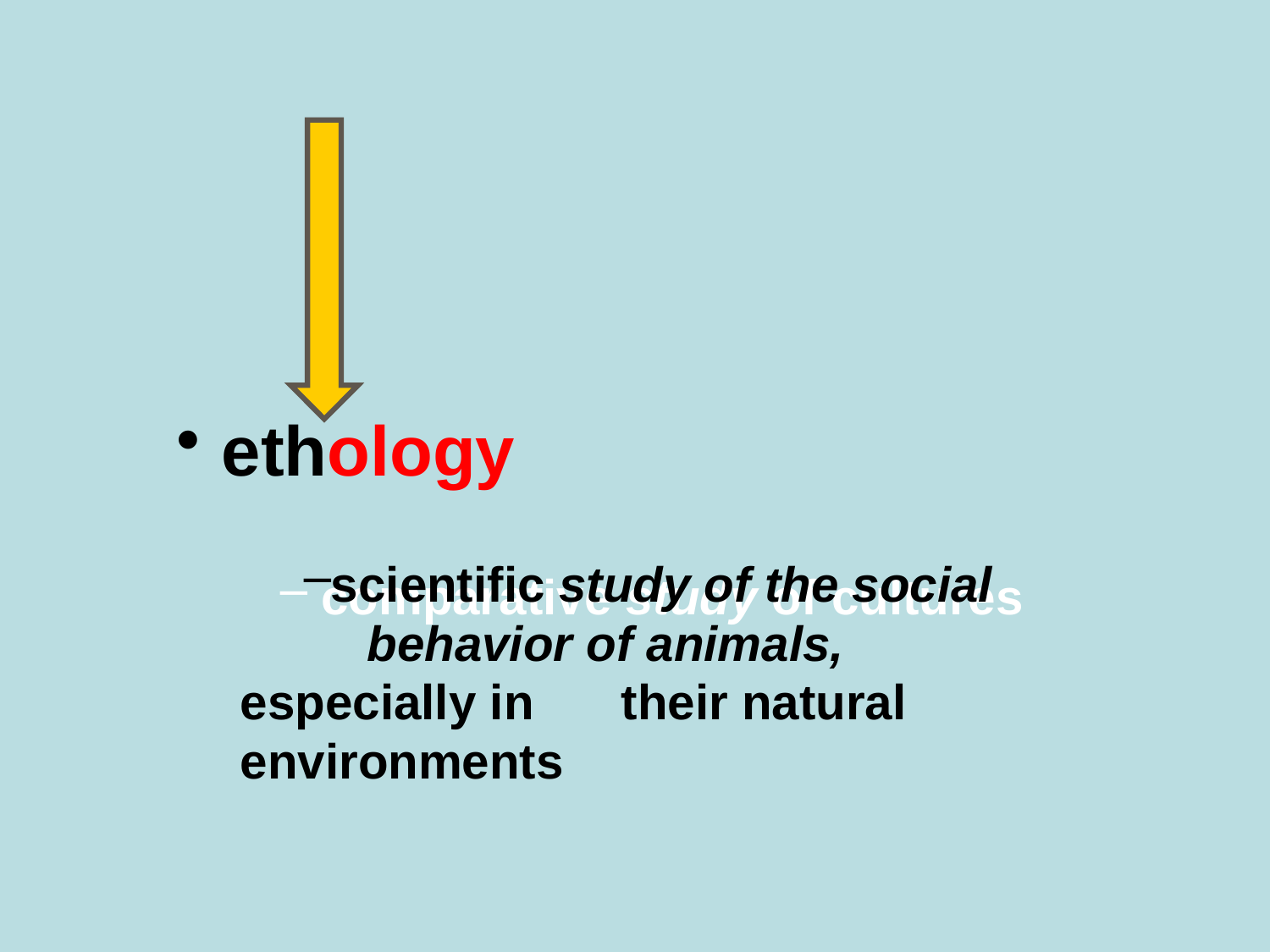

Glossary

 ethology

 comparative study of cultures
scientific study of the social 	behavior of animals, especially in 	their natural environments